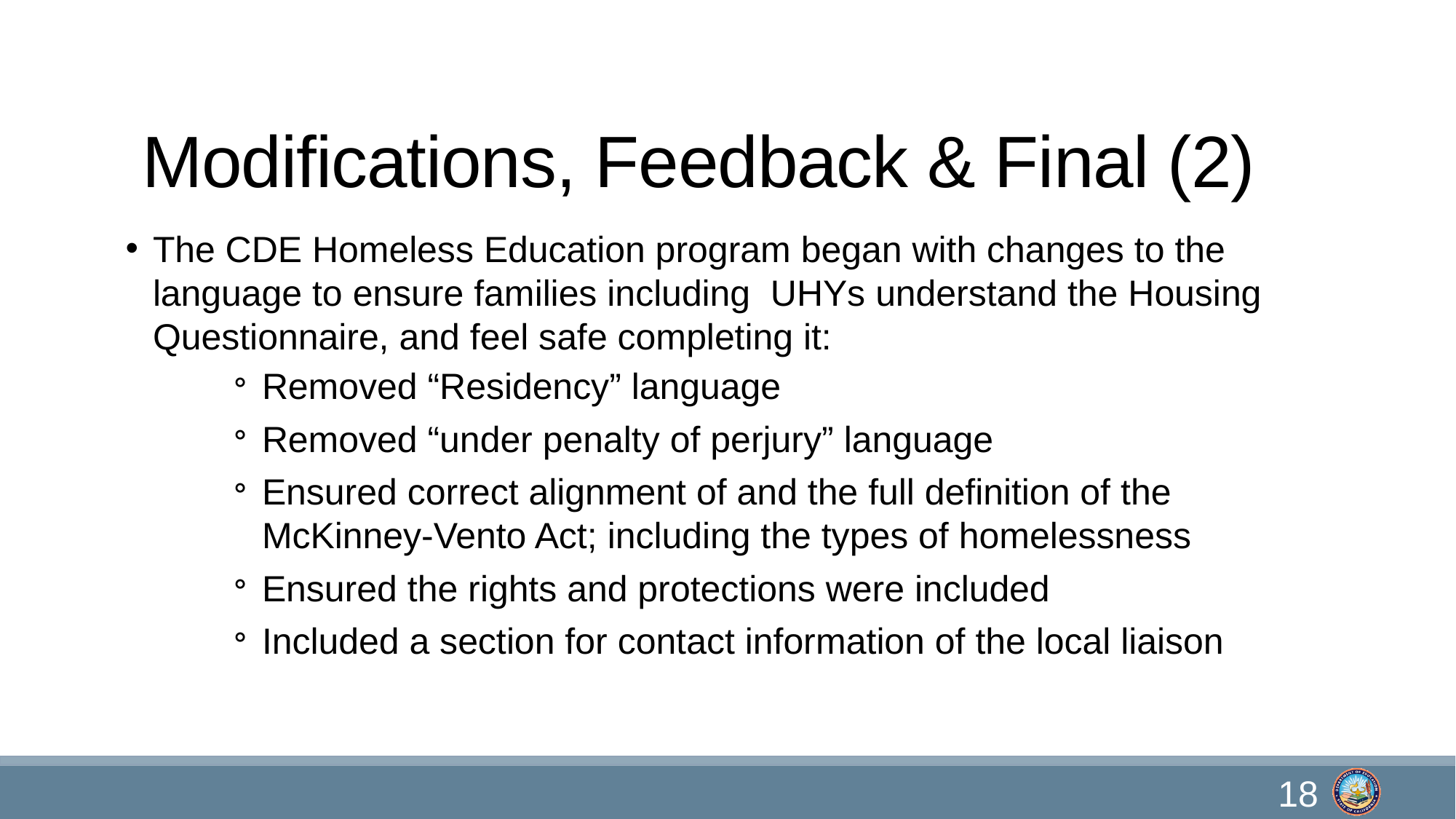

# Modifications, Feedback & Final (2)
The CDE Homeless Education program began with changes to the language to ensure families including  UHYs understand the Housing Questionnaire, and feel safe completing it:
Removed “Residency” language
Removed “under penalty of perjury” language
Ensured correct alignment of and the full definition of the McKinney-Vento Act; including the types of homelessness
Ensured the rights and protections were included
Included a section for contact information of the local liaison
18